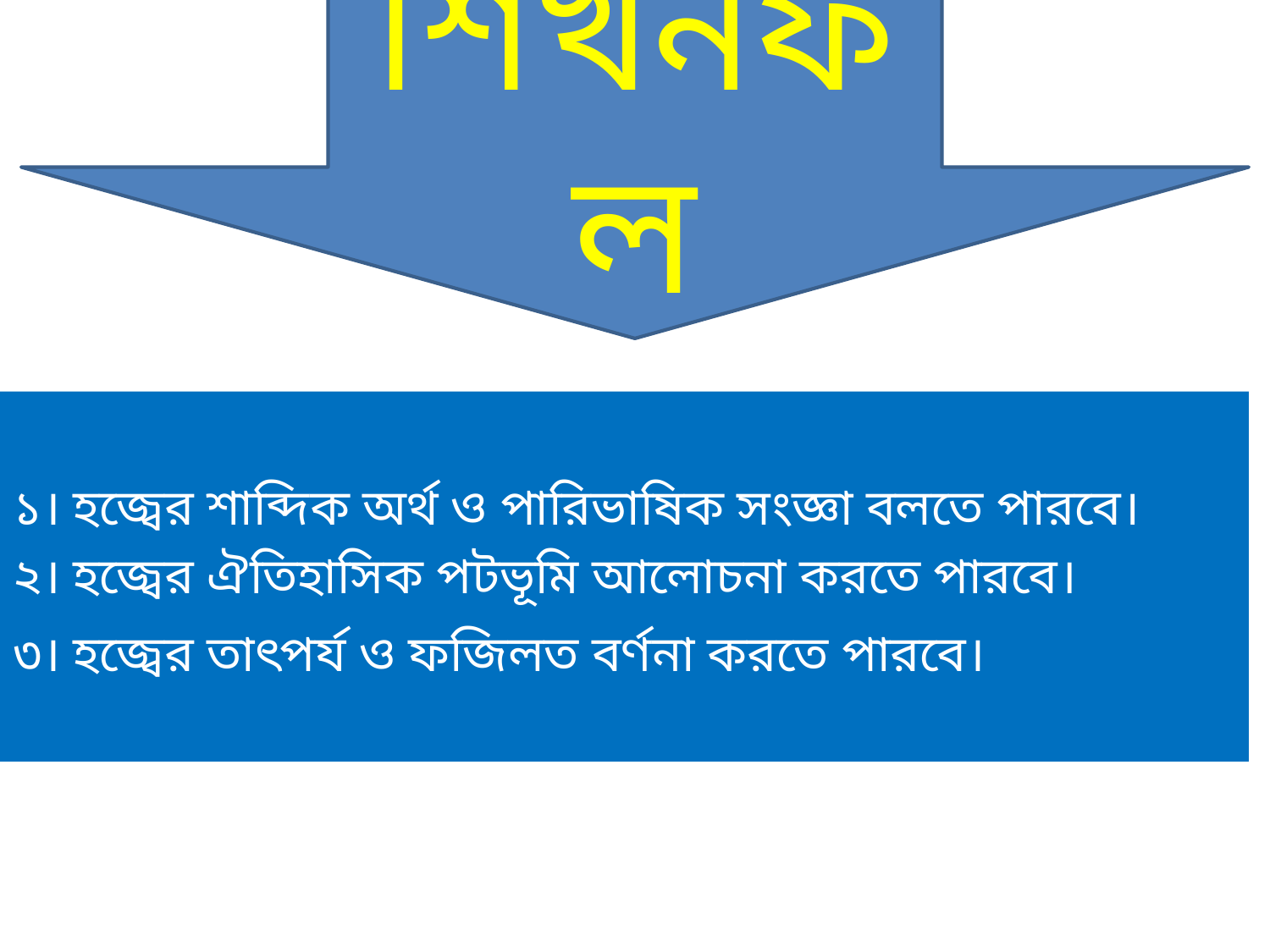

# শিখনফল
শিখনফল

১। হজ্বের শাব্দিক অর্থ ও পারিভাষিক সংজ্ঞা বলতে পারবে।
২। হজ্বের ঐতিহাসিক পটভূমি আলোচনা করতে পারবে।
৩। হজ্বের তাৎপর্য ও ফজিলত বর্ণনা করতে পারবে।